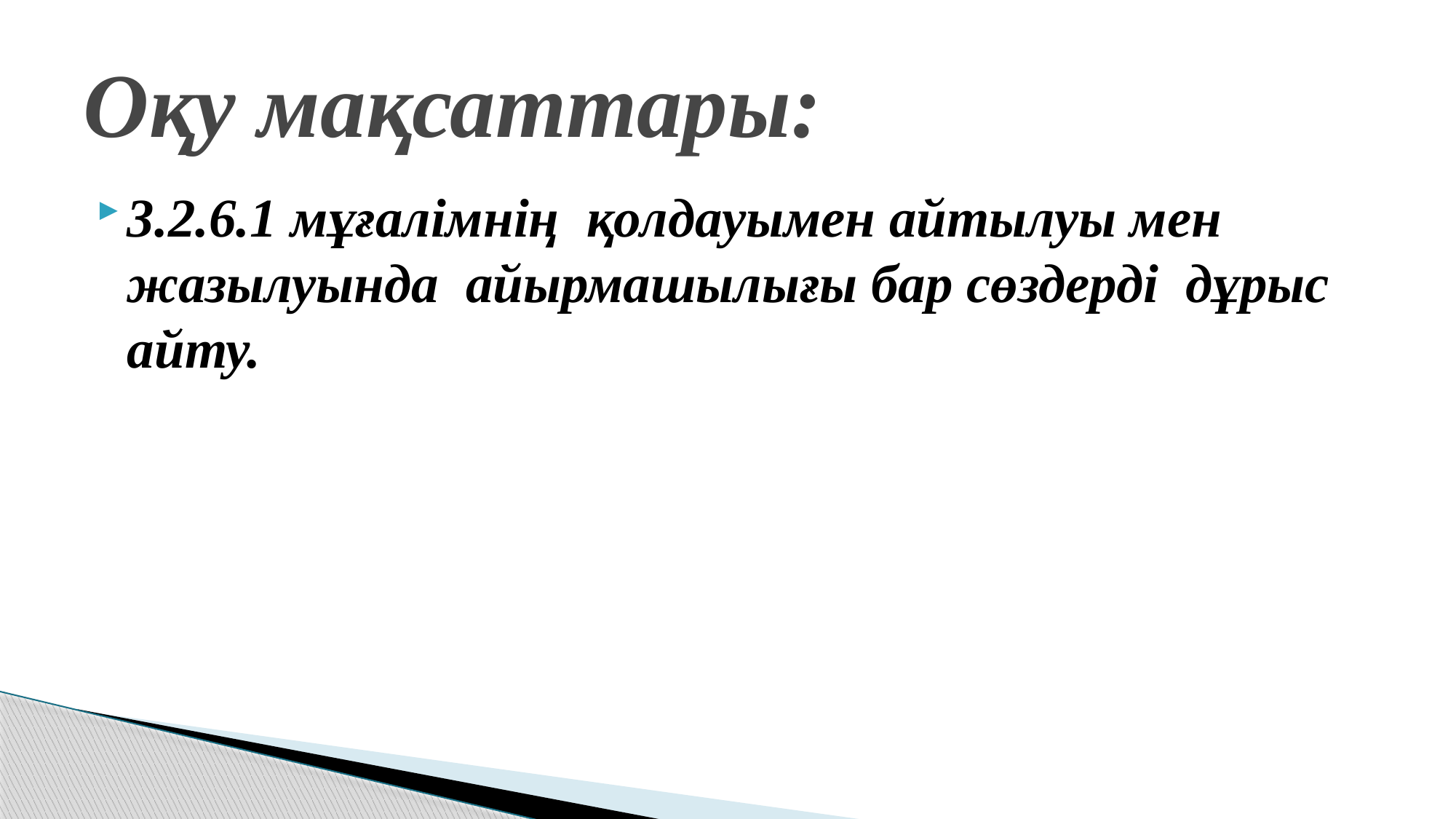

# Оқу мақсаттары:
3.2.6.1 мұғалімнің  қолдауымен айтылуы мен жазылуында  айырмашылығы бар сөздерді  дұрыс айту.